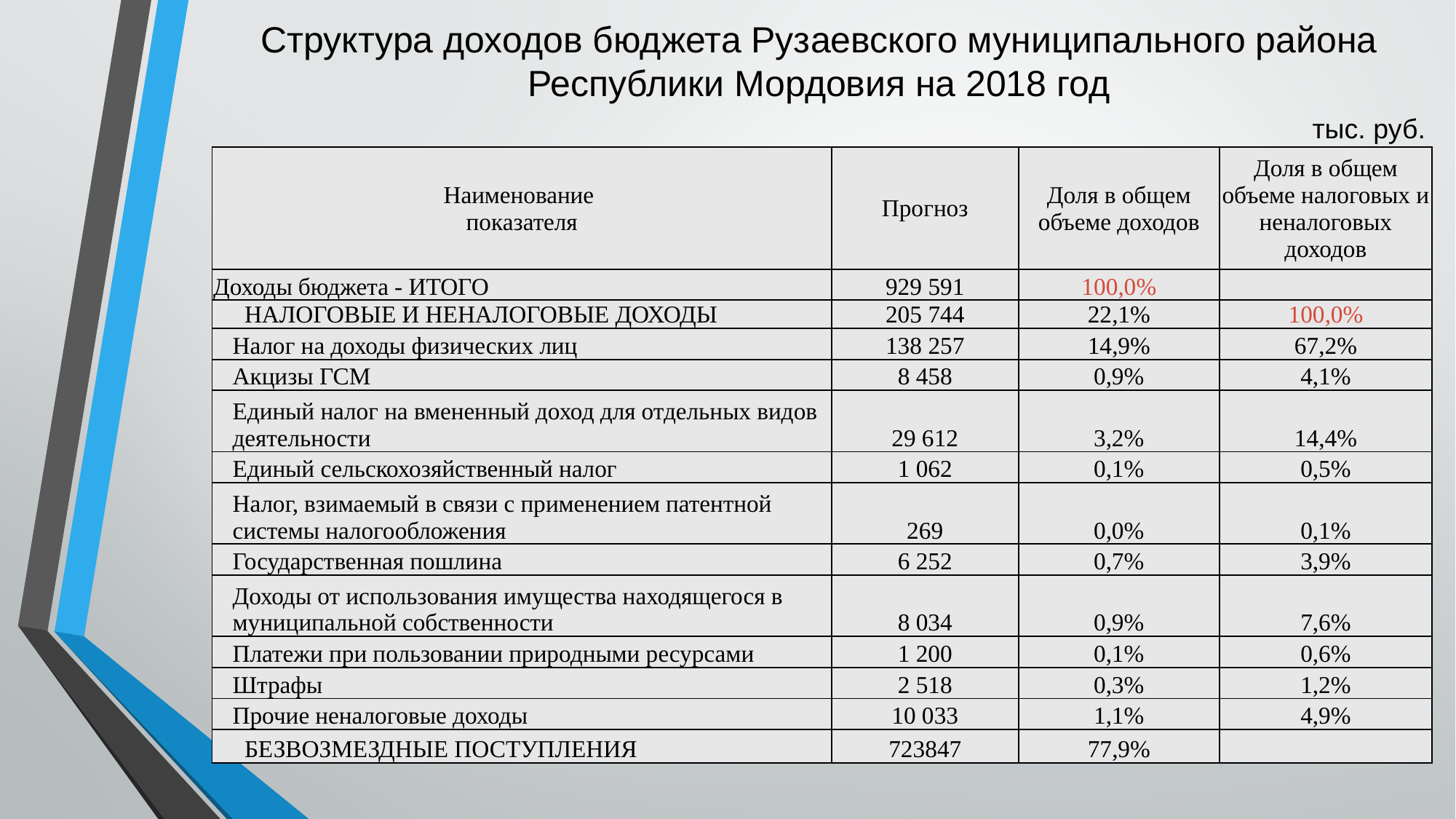

# Структура доходов бюджета Рузаевского муниципального района Республики Мордовия на 2018 год
тыс. руб.
| Наименование показателя | Прогноз | Доля в общем объеме доходов | Доля в общем объеме налоговых и неналоговых доходов |
| --- | --- | --- | --- |
| Доходы бюджета - ИТОГО | 929 591 | 100,0% |  |
| НАЛОГОВЫЕ И НЕНАЛОГОВЫЕ ДОХОДЫ | 205 744 | 22,1% | 100,0% |
| Налог на доходы физических лиц | 138 257 | 14,9% | 67,2% |
| Акцизы ГСМ | 8 458 | 0,9% | 4,1% |
| Единый налог на вмененный доход для отдельных видов деятельности | 29 612 | 3,2% | 14,4% |
| Единый сельскохозяйственный налог | 1 062 | 0,1% | 0,5% |
| Налог, взимаемый в связи с применением патентной системы налогообложения | 269 | 0,0% | 0,1% |
| Государственная пошлина | 6 252 | 0,7% | 3,9% |
| Доходы от использования имущества находящегося в муниципальной собственности | 8 034 | 0,9% | 7,6% |
| Платежи при пользовании природными ресурсами | 1 200 | 0,1% | 0,6% |
| Штрафы | 2 518 | 0,3% | 1,2% |
| Прочие неналоговые доходы | 10 033 | 1,1% | 4,9% |
| БЕЗВОЗМЕЗДНЫЕ ПОСТУПЛЕНИЯ | 723847 | 77,9% |  |